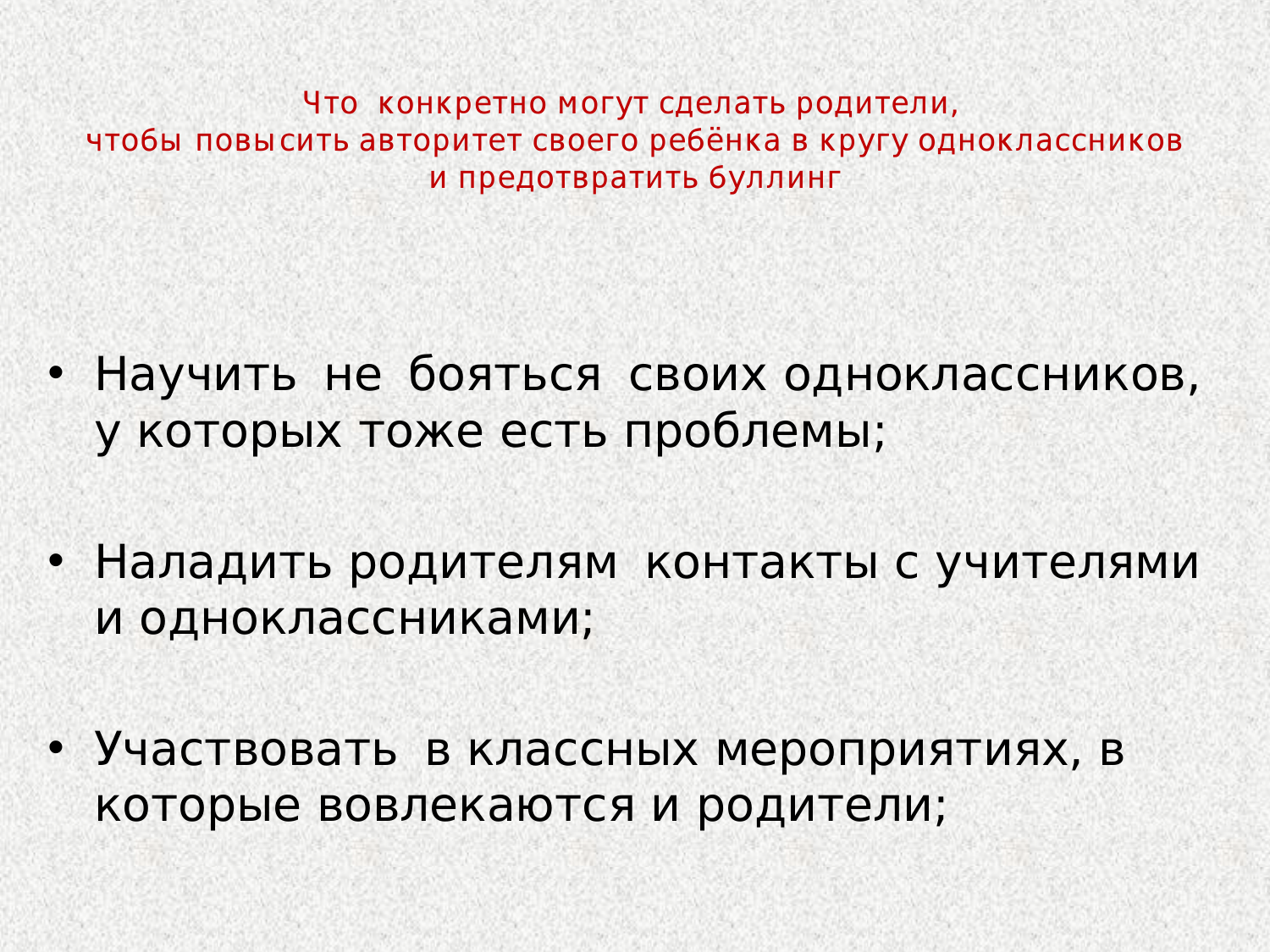

# Что  конкретно могут сделать родители, чтобы повысить авторитет своего ребёнка в кругу одноклассников и предотвратить буллинг

Научить  не  бояться  своих одноклассников, у которых тоже есть проблемы;

Наладить родителям  контакты с учителями и одноклассниками;

Участвовать  в классных мероприятиях, в которые вовлекаются и родители;